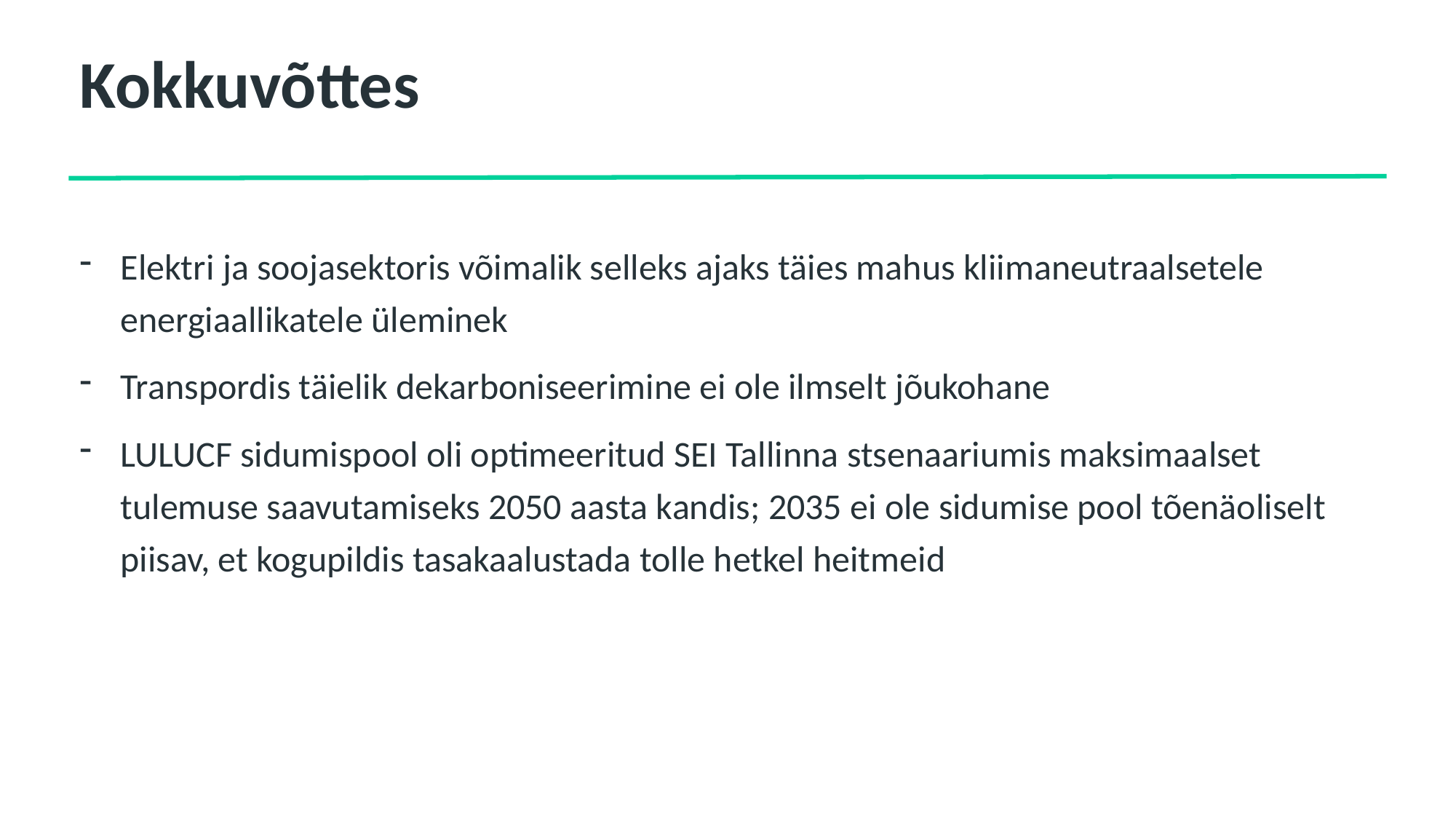

# Kokkuvõttes
Elektri ja soojasektoris võimalik selleks ajaks täies mahus kliimaneutraalsetele energiaallikatele üleminek
Transpordis täielik dekarboniseerimine ei ole ilmselt jõukohane
LULUCF sidumispool oli optimeeritud SEI Tallinna stsenaariumis maksimaalset tulemuse saavutamiseks 2050 aasta kandis; 2035 ei ole sidumise pool tõenäoliselt piisav, et kogupildis tasakaalustada tolle hetkel heitmeid